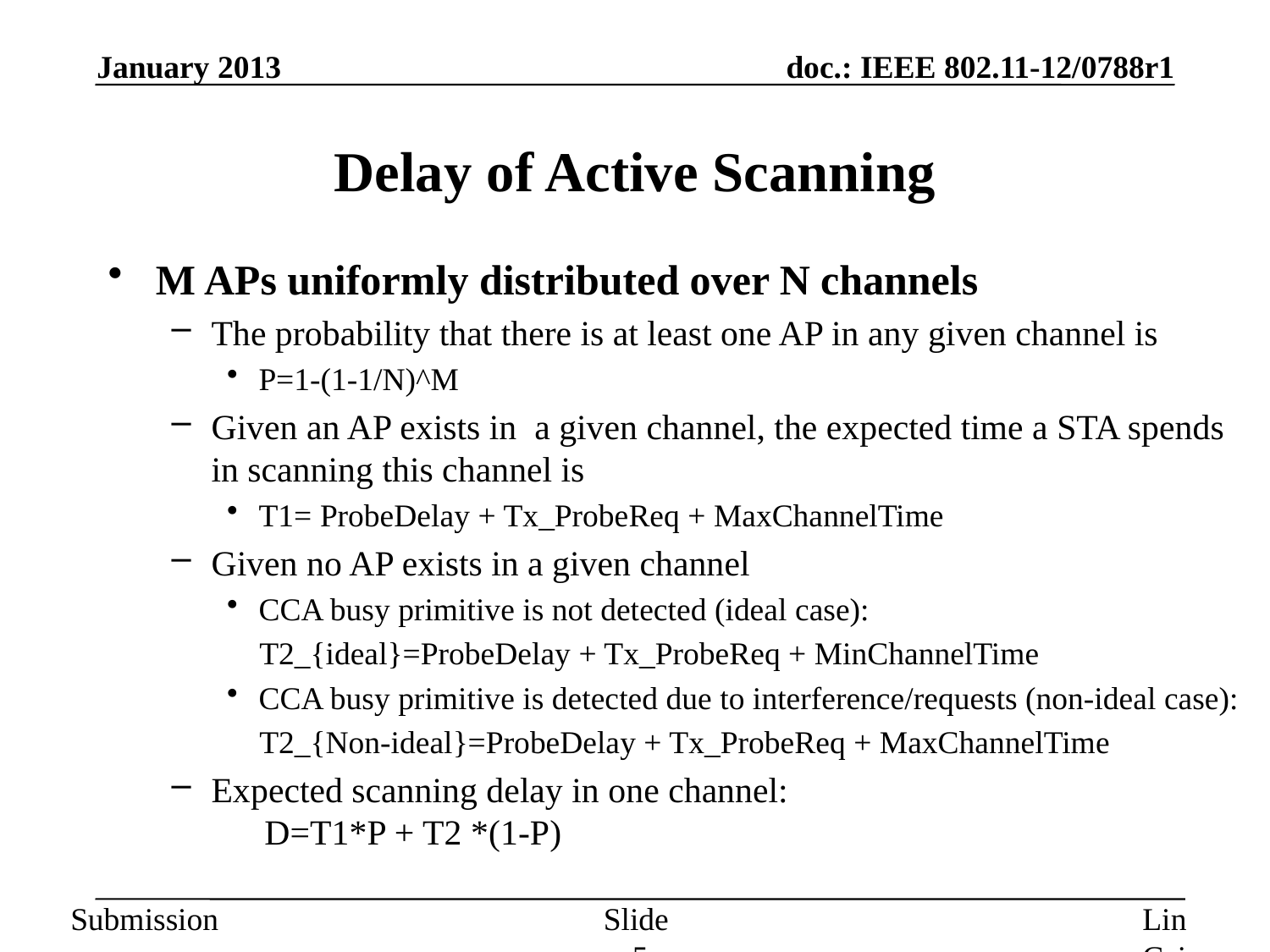

January 2013
# Delay of Active Scanning
M APs uniformly distributed over N channels
The probability that there is at least one AP in any given channel is
P=1-(1-1/N)^M
Given an AP exists in  a given channel, the expected time a STA spends in scanning this channel is
T1= ProbeDelay + Tx_ProbeReq + MaxChannelTime
Given no AP exists in a given channel
CCA busy primitive is not detected (ideal case):
    T2_{ideal}=ProbeDelay + Tx_ProbeReq + MinChannelTime
CCA busy primitive is detected due to interference/requests (non-ideal case):
    T2_{Non-ideal}=ProbeDelay + Tx_ProbeReq + MaxChannelTime
Expected scanning delay in one channel:
      D=T1*P + T2 *(1-P)
Slide 5
Lin Cai et al, Huawei.